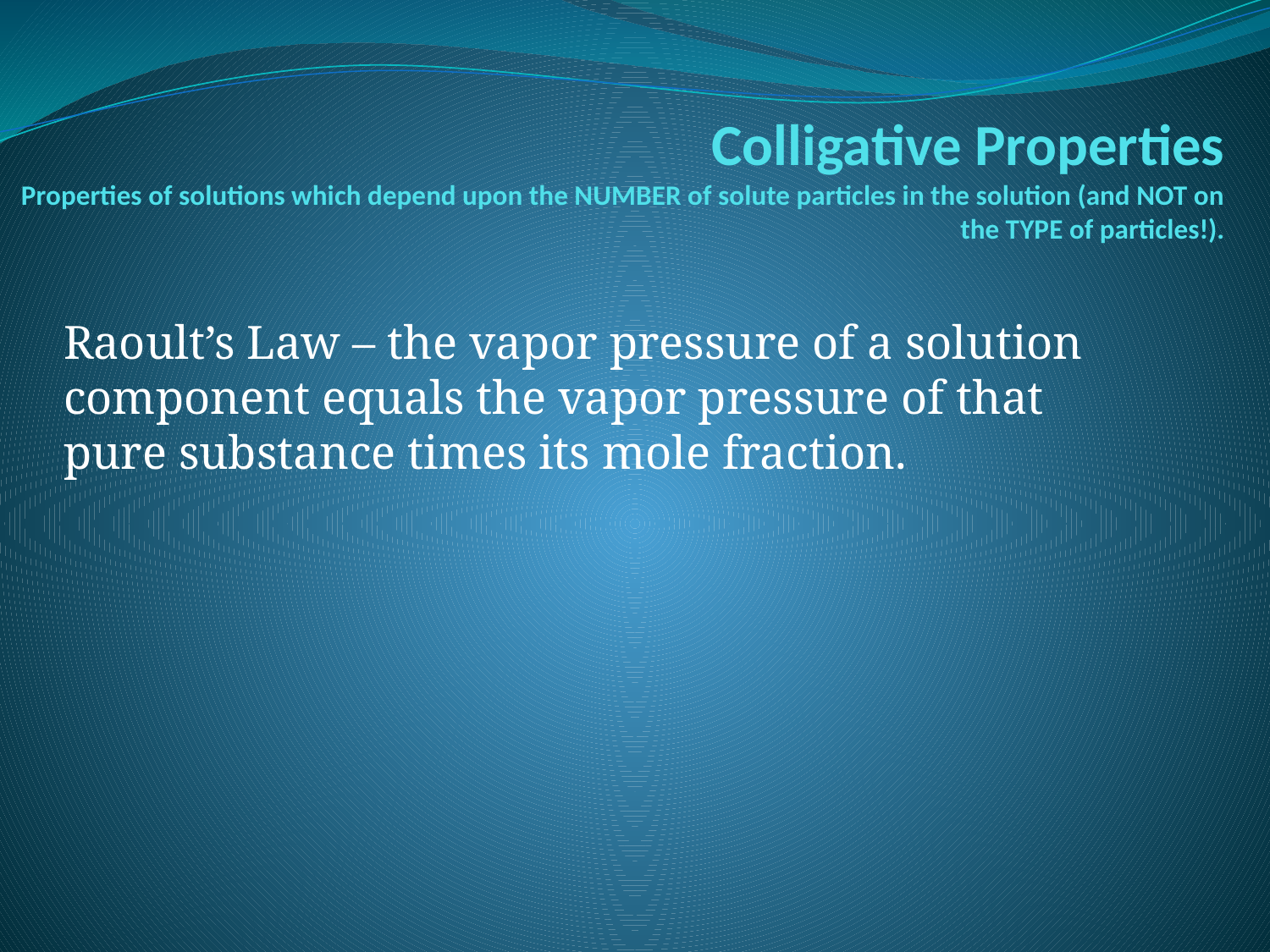

# Colligative Properties Properties of solutions which depend upon the NUMBER of solute particles in the solution (and NOT on the TYPE of particles!).
Raoult’s Law – the vapor pressure of a solution component equals the vapor pressure of that pure substance times its mole fraction.